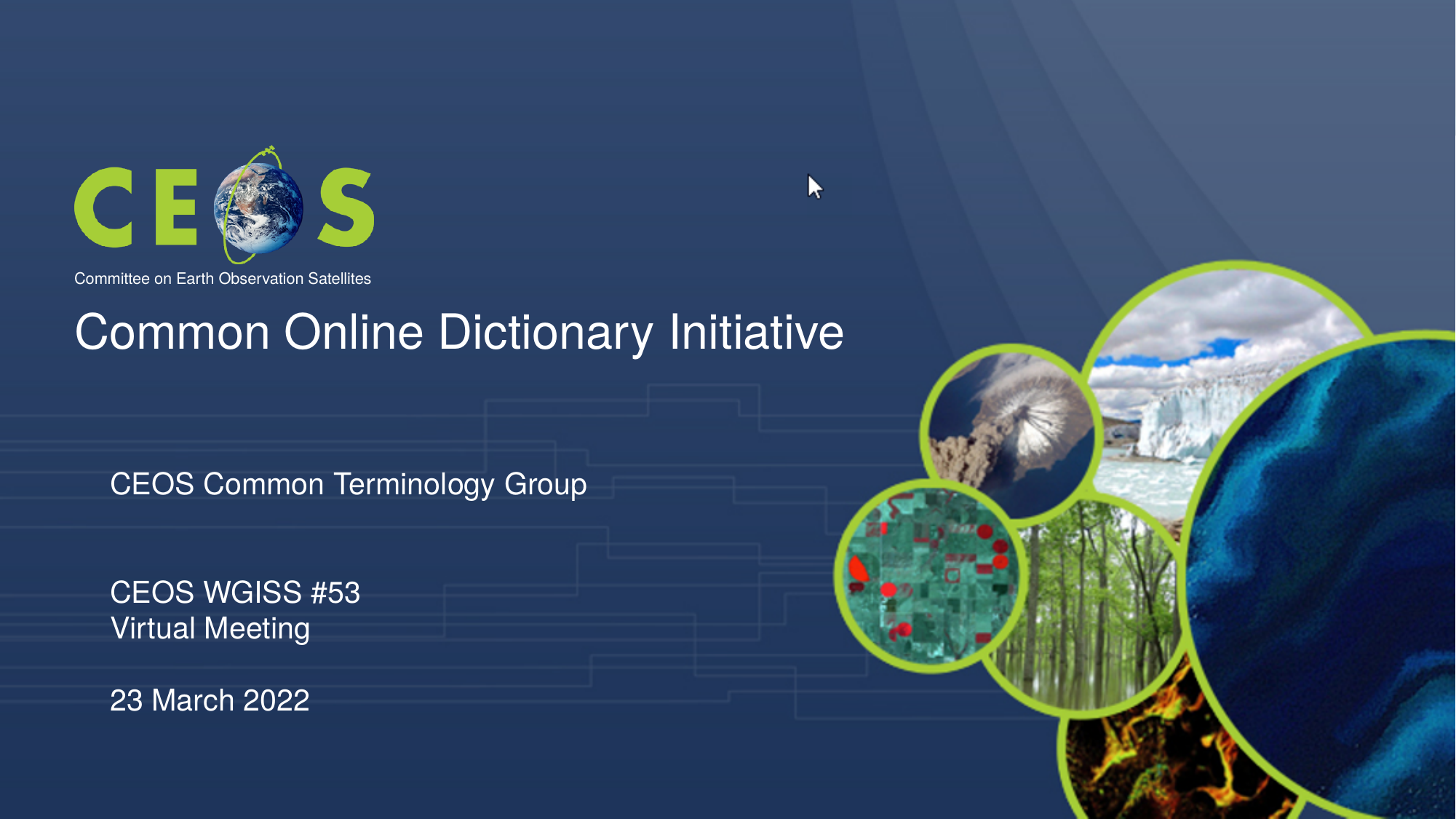

Common Online Dictionary Initiative
CEOS Common Terminology Group

CEOS WGISS #53
Virtual Meeting

23 March 2022
1